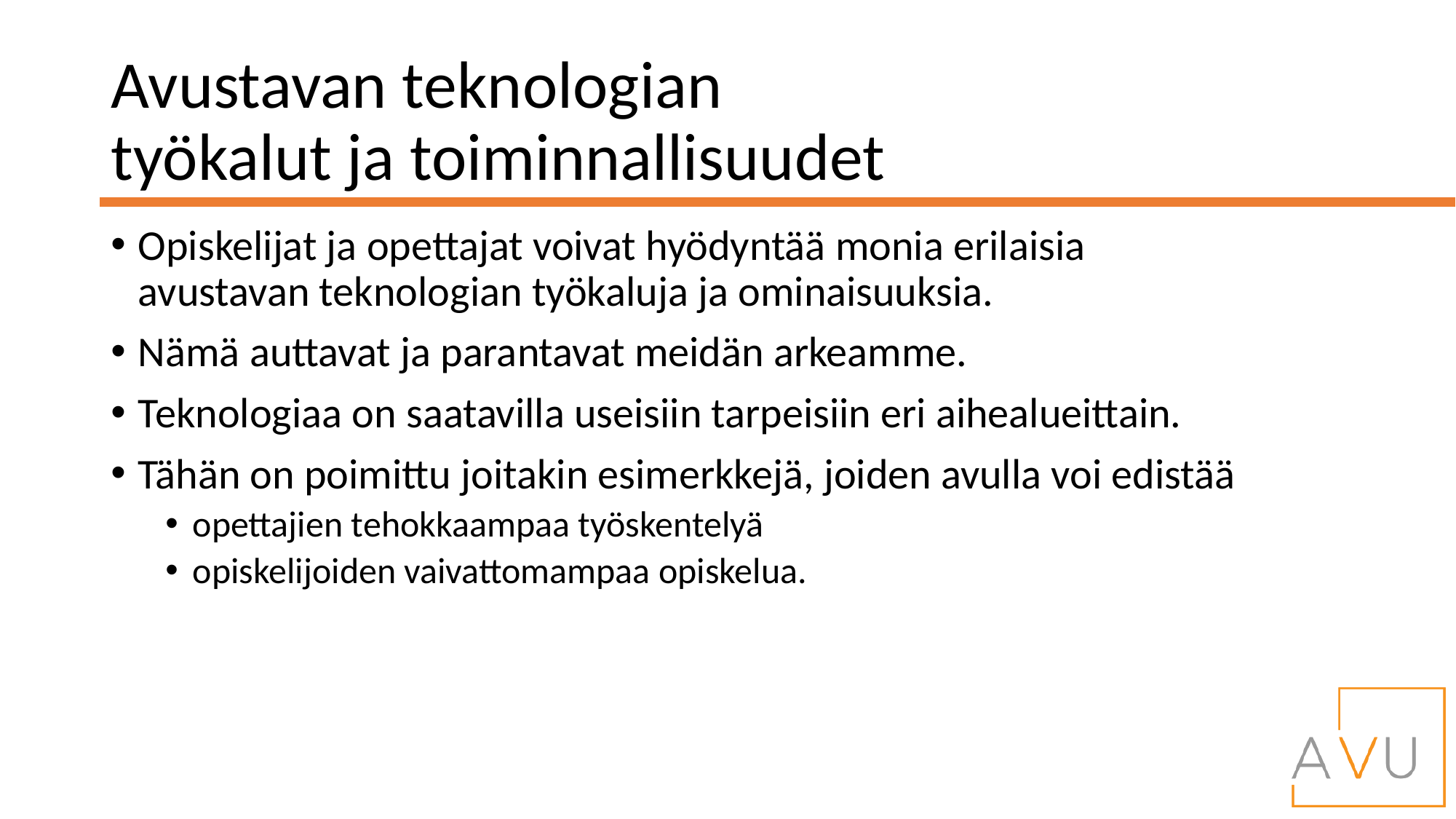

# Avustavan teknologian  työkalut ja toiminnallisuudet
Opiskelijat ja opettajat voivat hyödyntää monia erilaisia
avustavan teknologian työkaluja ja ominaisuuksia.
Nämä auttavat ja parantavat meidän arkeamme.
Teknologiaa on saatavilla useisiin tarpeisiin eri aihealueittain.
Tähän on poimittu joitakin esimerkkejä, joiden avulla voi edistää
opettajien tehokkaampaa työskentelyä
opiskelijoiden vaivattomampaa opiskelua.